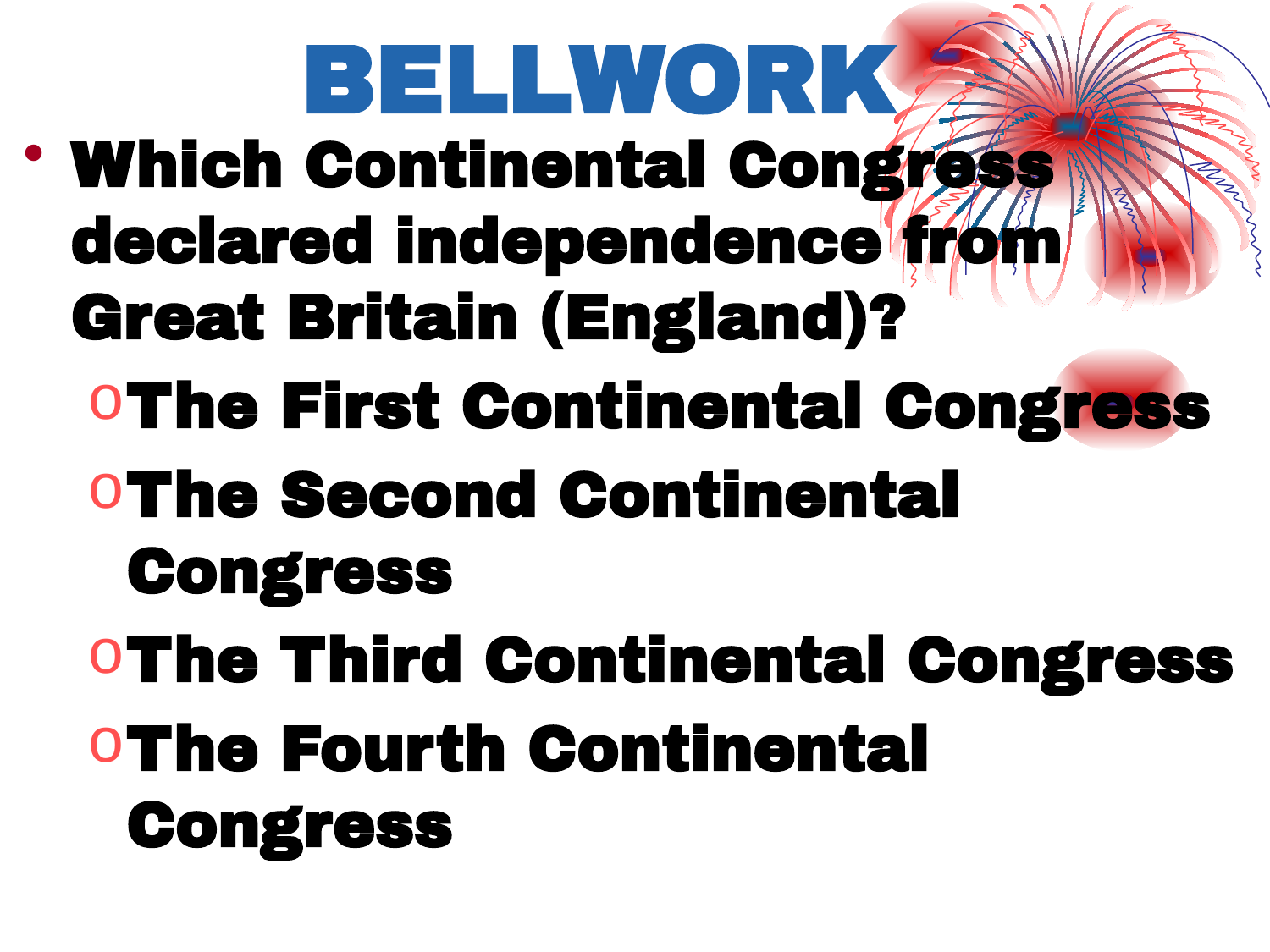

BELLWORK
Which Continental Congress declared independence from Great Britain (England)?
The First Continental Congress
The Second Continental Congress
The Third Continental Congress
The Fourth Continental Congress